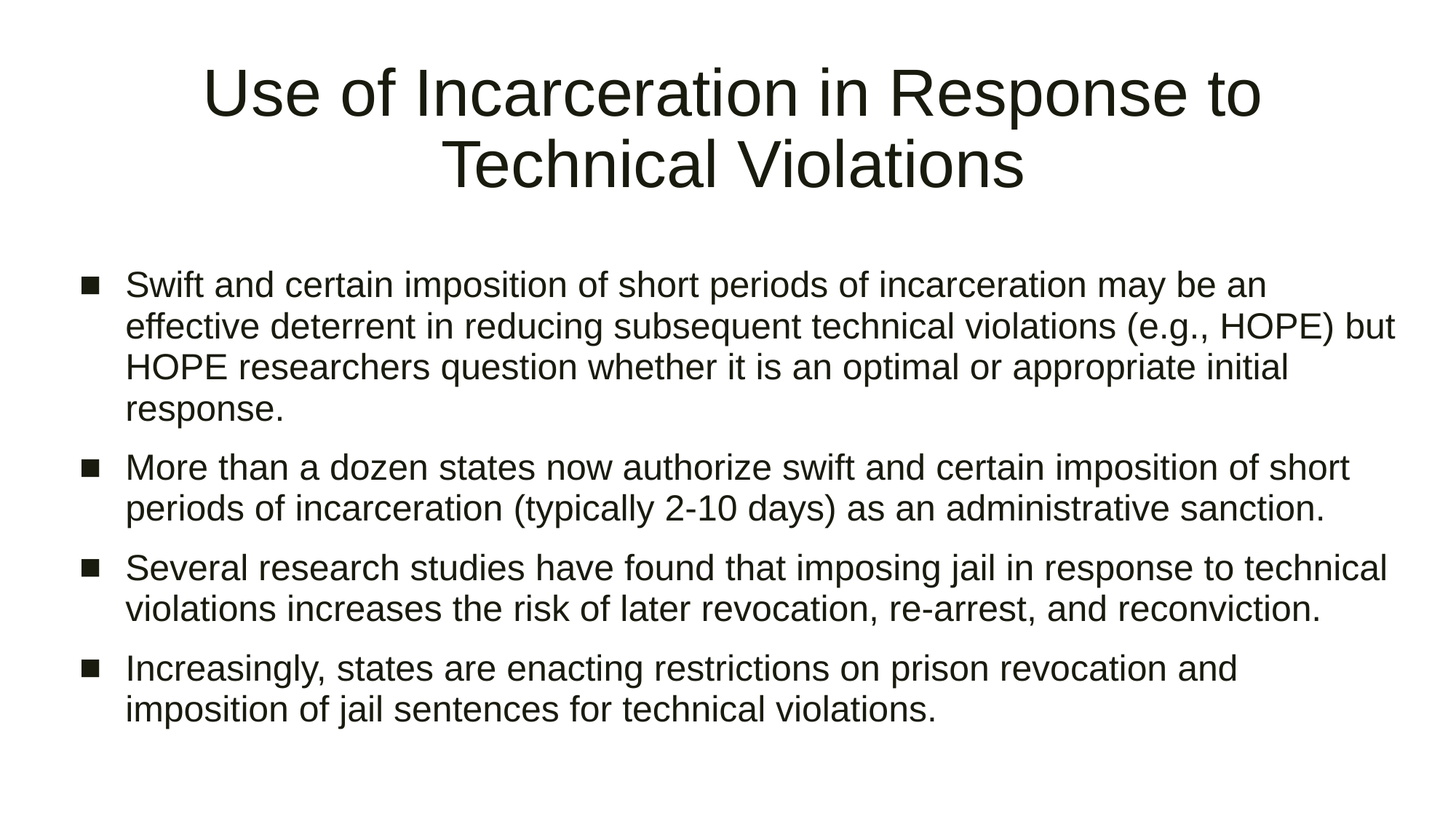

# Use of Incarceration in Response to Technical Violations
Swift and certain imposition of short periods of incarceration may be an effective deterrent in reducing subsequent technical violations (e.g., HOPE) but HOPE researchers question whether it is an optimal or appropriate initial response.
More than a dozen states now authorize swift and certain imposition of short periods of incarceration (typically 2-10 days) as an administrative sanction.
Several research studies have found that imposing jail in response to technical violations increases the risk of later revocation, re-arrest, and reconviction.
Increasingly, states are enacting restrictions on prison revocation and imposition of jail sentences for technical violations.